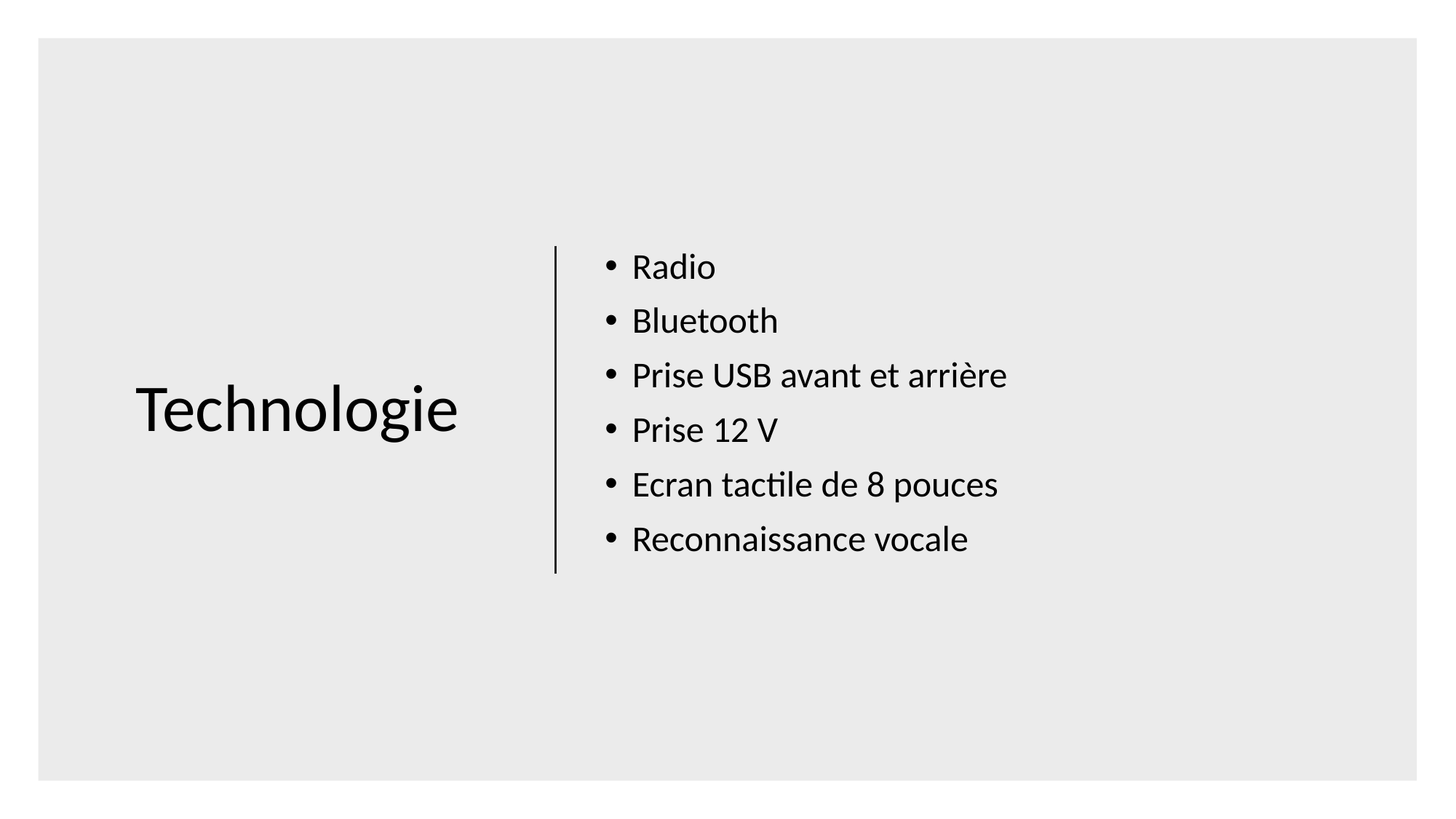

# Technologie
Radio
Bluetooth
Prise USB avant et arrière
Prise 12 V
Ecran tactile de 8 pouces
Reconnaissance vocale